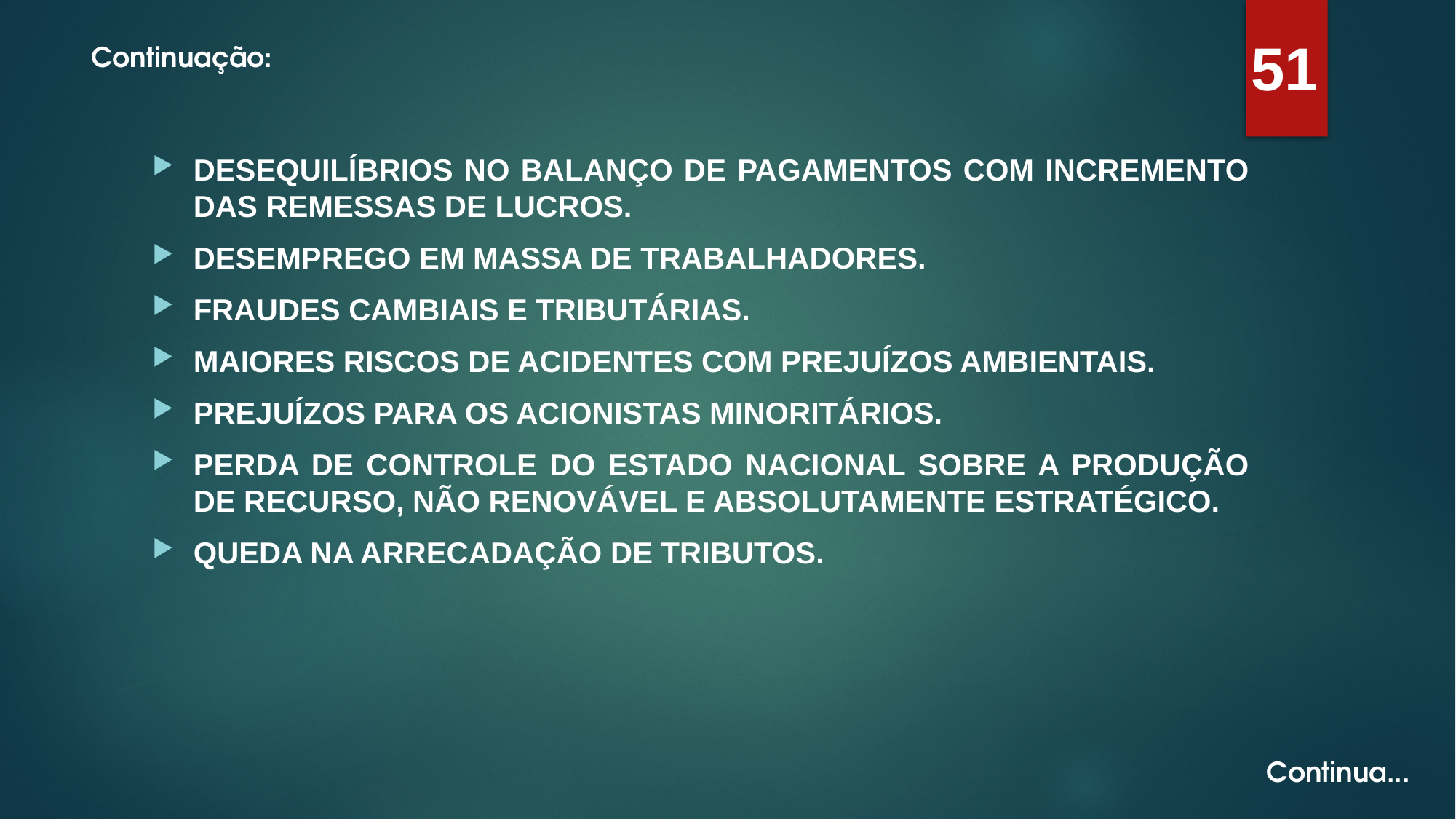

51
Continuação:
DESEQUILÍBRIOS NO BALANÇO DE PAGAMENTOS COM INCREMENTO DAS REMESSAS DE LUCROS.
DESEMPREGO EM MASSA DE TRABALHADORES.
FRAUDES CAMBIAIS E TRIBUTÁRIAS.
MAIORES RISCOS DE ACIDENTES COM PREJUÍZOS AMBIENTAIS.
PREJUÍZOS PARA OS ACIONISTAS MINORITÁRIOS.
PERDA DE CONTROLE DO ESTADO NACIONAL SOBRE A PRODUÇÃO DE RECURSO, NÃO RENOVÁVEL E ABSOLUTAMENTE ESTRATÉGICO.
QUEDA NA ARRECADAÇÃO DE TRIBUTOS.
Continua...